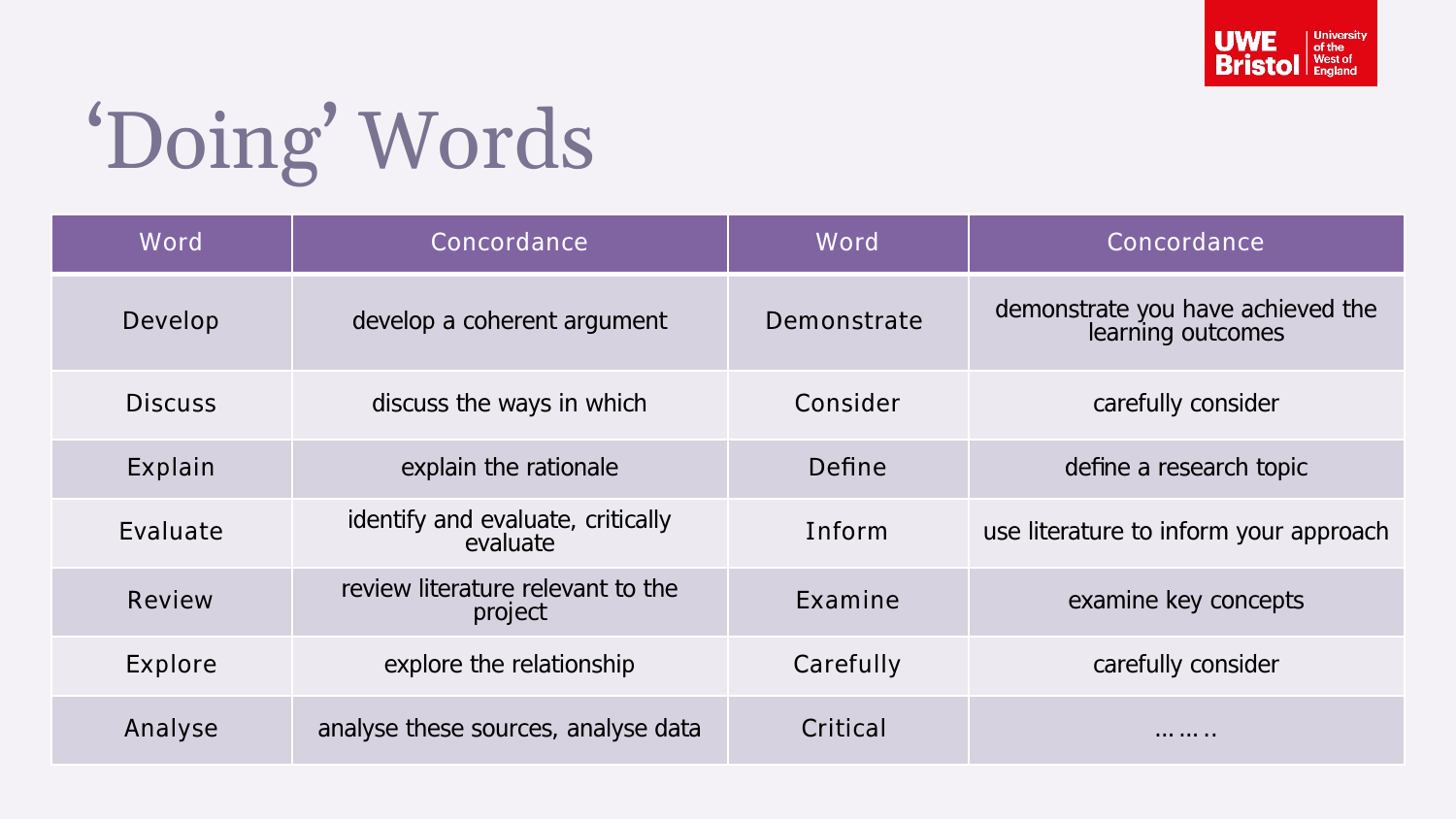

‘Doing’ Words
| Word | Concordance | Word | Concordance |
| --- | --- | --- | --- |
| Develop | develop a coherent argument | Demonstrate | demonstrate you have achieved the learning outcomes |
| Discuss | discuss the ways in which | Consider | carefully consider |
| Explain | explain the rationale | Define | define a research topic |
| Evaluate | identify and evaluate, critically evaluate | Inform | use literature to inform your approach |
| Review | review literature relevant to the project | Examine | examine key concepts |
| Explore | explore the relationship | Carefully | carefully consider |
| Analyse | analyse these sources, analyse data | Critical | …….. |